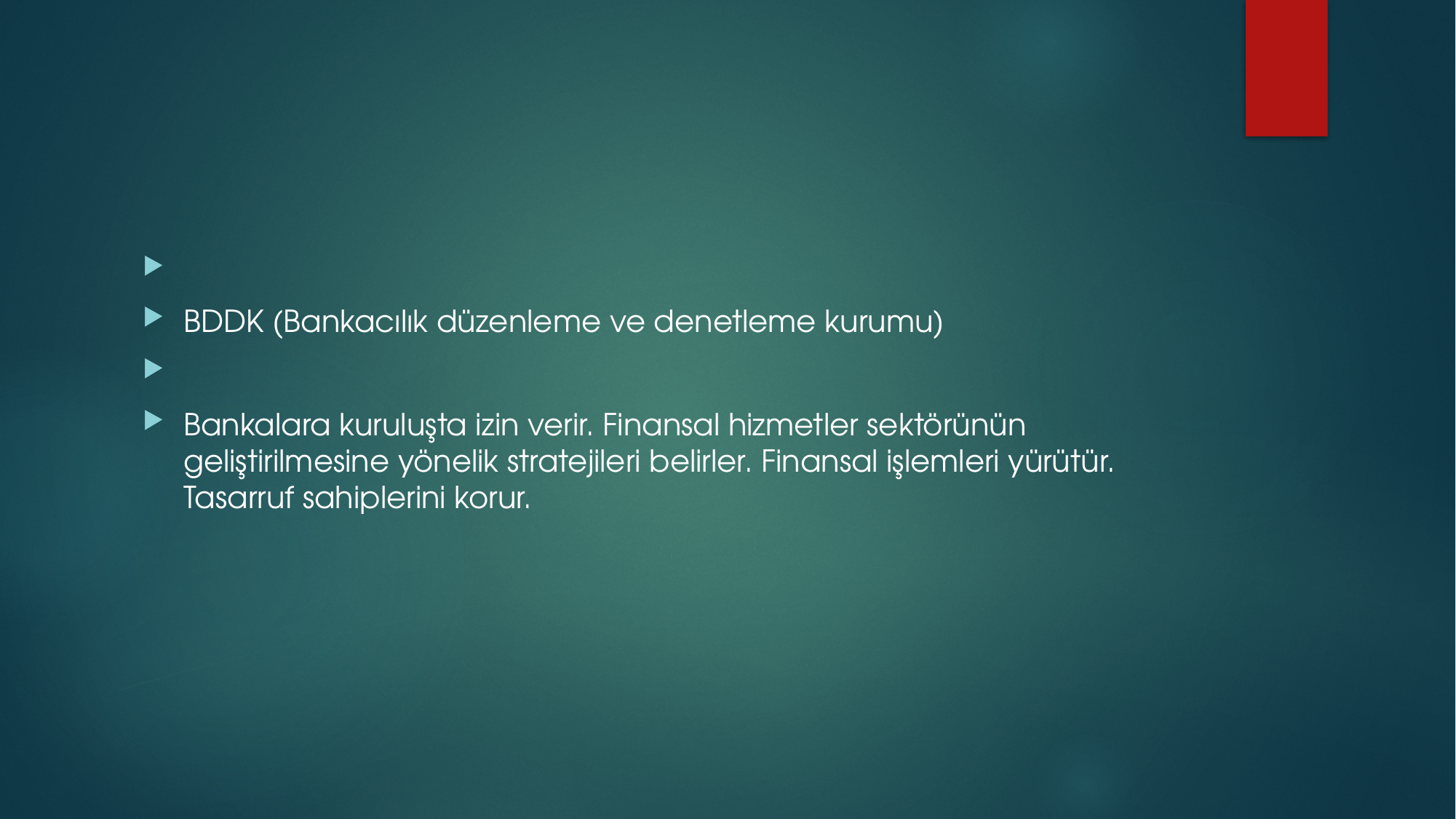

#

BDDK (Bankacılık düzenleme ve denetleme kurumu)

Bankalara kuruluşta izin verir. Finansal hizmetler sektörünün geliştirilmesine yönelik stratejileri belirler. Finansal işlemleri yürütür. Tasarruf sahiplerini korur.